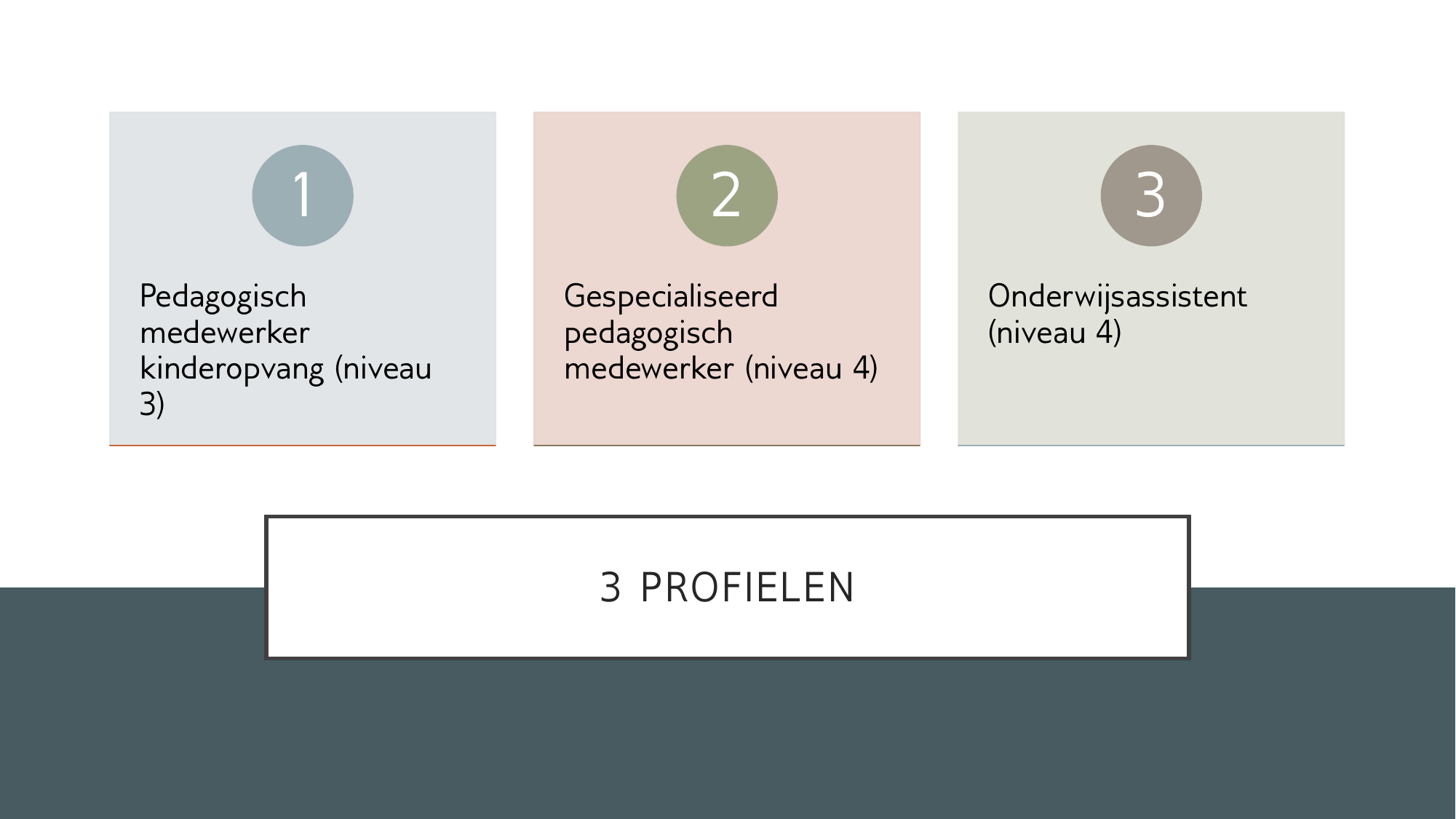

Pedagogisch medewerker kinderopvang (niveau 3)
1
Gespecialiseerd pedagogisch medewerker (niveau 4)
2
Onderwijsassistent (niveau 4)
3
# 3 profielen